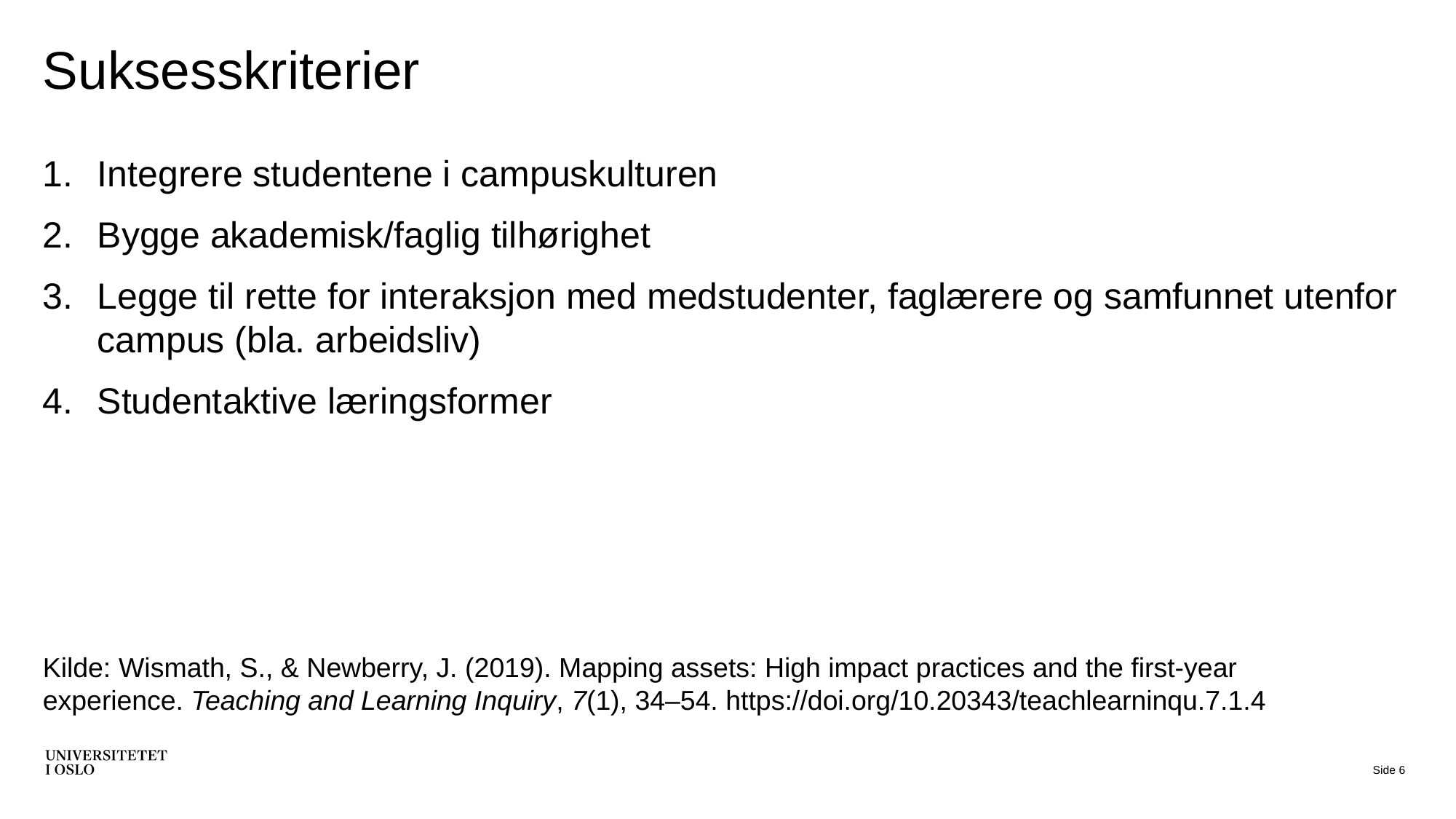

# Suksesskriterier
Integrere studentene i campuskulturen
Bygge akademisk/faglig tilhørighet
Legge til rette for interaksjon med medstudenter, faglærere og samfunnet utenfor campus (bla. arbeidsliv)
Studentaktive læringsformer

Kilde: Wismath, S., & Newberry, J. (2019). Mapping assets: High impact practices and the first-year experience. Teaching and Learning Inquiry, 7(1), 34–54. https://doi.org/10.20343/teachlearninqu.7.1.4

Side 6